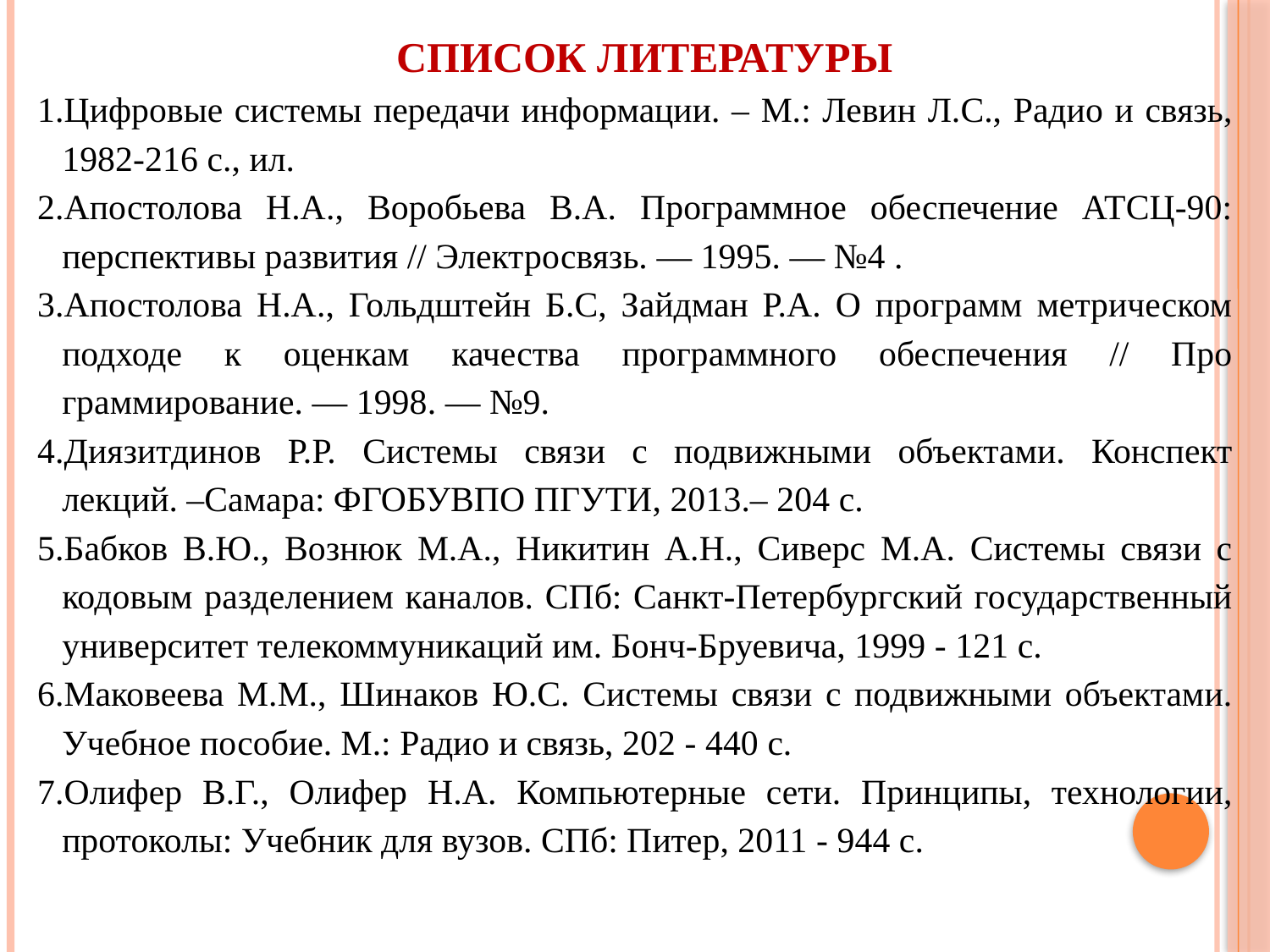

СПИСОК ЛИТЕРАТУРЫ
Цифровые системы передачи информации. – М.: Левин Л.С., Радио и связь, 1982-216 с., ил.
Апостолова Н.А., Воробьева В.А. Программное обеспечение АТСЦ-90: перспективы развития // Электросвязь. — 1995. — №4 .
Апостолова Н.А., Гольдштейн Б.С, Зайдман Р.А. О программ метрическом подходе к оценкам качества программного обеспечения // Про­граммирование. — 1998. — №9.
Диязитдинов Р.Р. Системы связи с подвижными объектами. Конспект лекций. –Самара: ФГОБУВПО ПГУТИ, 2013.– 204 с.
Бабков В.Ю., Вознюк М.А., Никитин А.Н., Сиверс М.А. Системы связи с кодовым разделением каналов. СПб: Санкт-Петербургский государственный университет телекоммуникаций им. Бонч-Бруевича, 1999 - 121 с.
Маковеева М.М., Шинаков Ю.С. Системы связи с подвижными объектами. Учебное пособие. М.: Радио и связь, 202 - 440 с.
Олифер В.Г., Олифер Н.А. Компьютерные сети. Принципы, технологии, протоколы: Учебник для вузов. СПб: Питер, 2011 - 944 с.